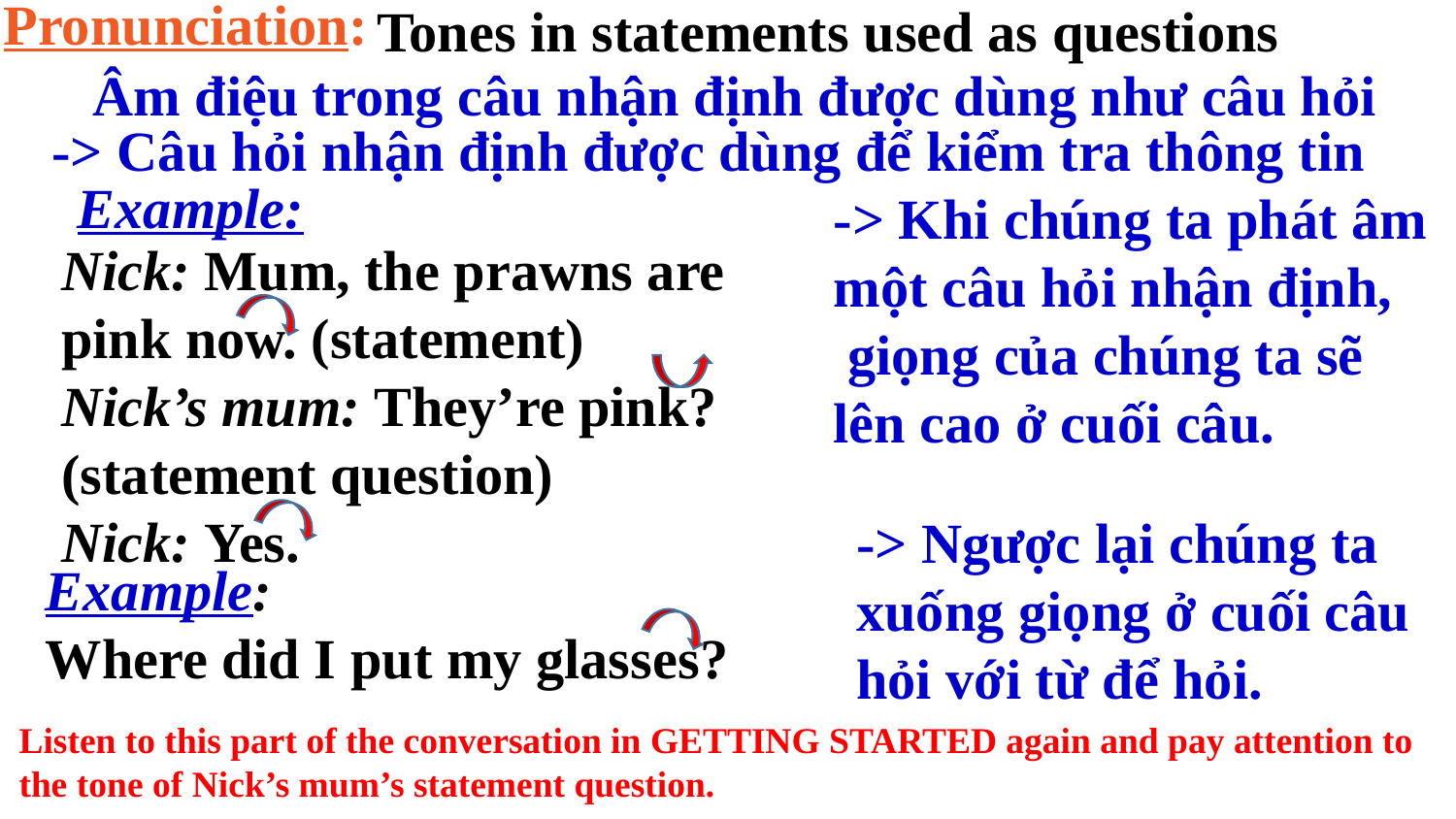

Pronunciation:
Tones in statements used as questions
Âm điệu trong câu nhận định được dùng như câu hỏi
-> Câu hỏi nhận định được dùng để kiểm tra thông tin
Example:
-> Khi chúng ta phát âm
một câu hỏi nhận định,
 giọng của chúng ta sẽ
lên cao ở cuối câu.
Nick: Mum, the prawns are pink now. (statement)
Nick’s mum: They’re pink? (statement question)
Nick: Yes.

-> Ngược lại chúng ta
xuống giọng ở cuối câu
hỏi với từ để hỏi.

Example:
Where did I put my glasses?

Listen to this part of the conversation in GETTING STARTED again and pay attention to the tone of Nick’s mum’s statement question.